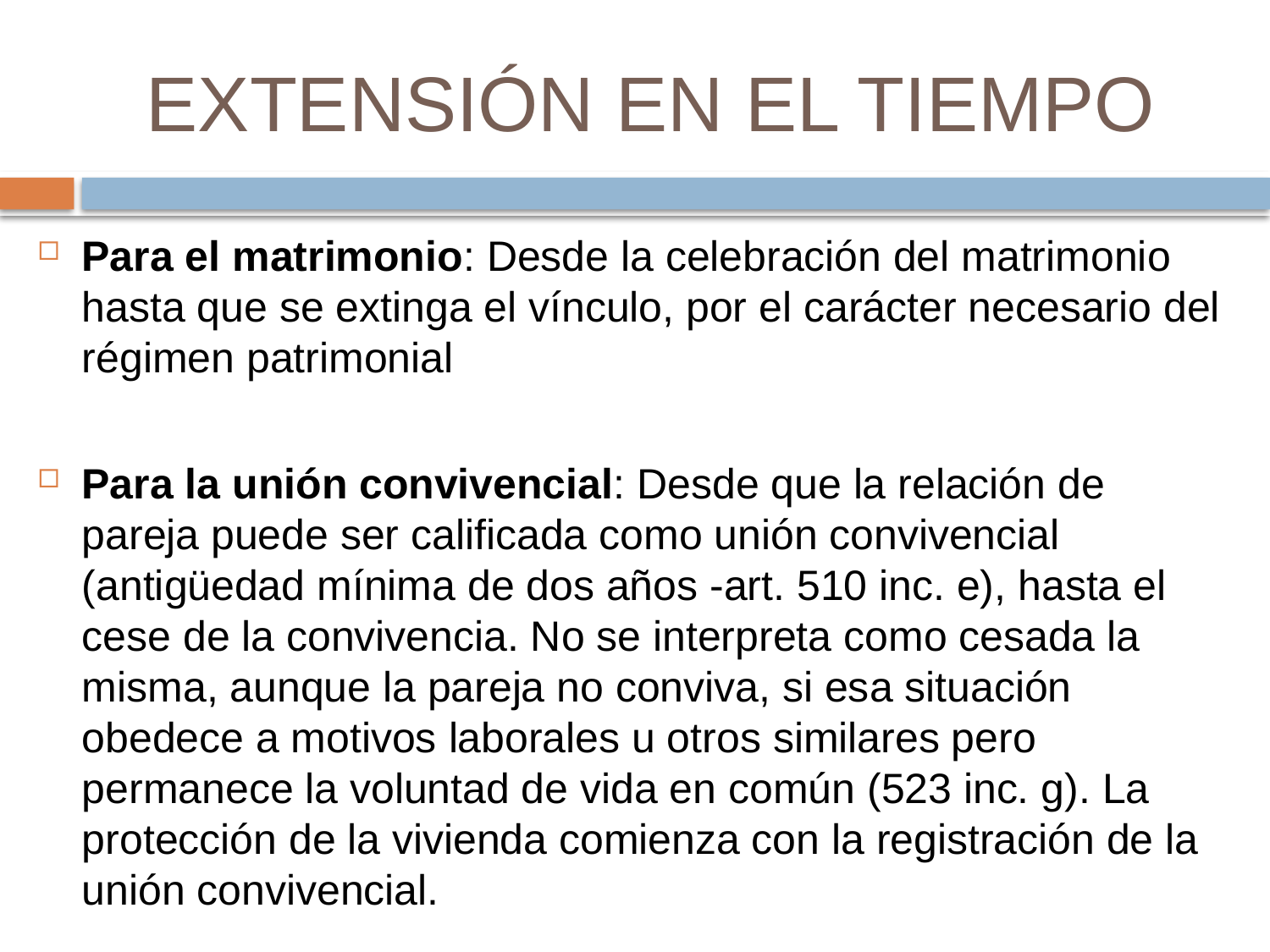

# EXTENSIÓN EN EL TIEMPO
Para el matrimonio: Desde la celebración del matrimonio hasta que se extinga el vínculo, por el carácter necesario del régimen patrimonial

Para la unión convivencial: Desde que la relación de pareja puede ser calificada como unión convivencial (antigüedad mínima de dos años -art. 510 inc. e), hasta el cese de la convivencia. No se interpreta como cesada la misma, aunque la pareja no conviva, si esa situación obedece a motivos laborales u otros similares pero permanece la voluntad de vida en común (523 inc. g). La protección de la vivienda comienza con la registración de la unión convivencial.